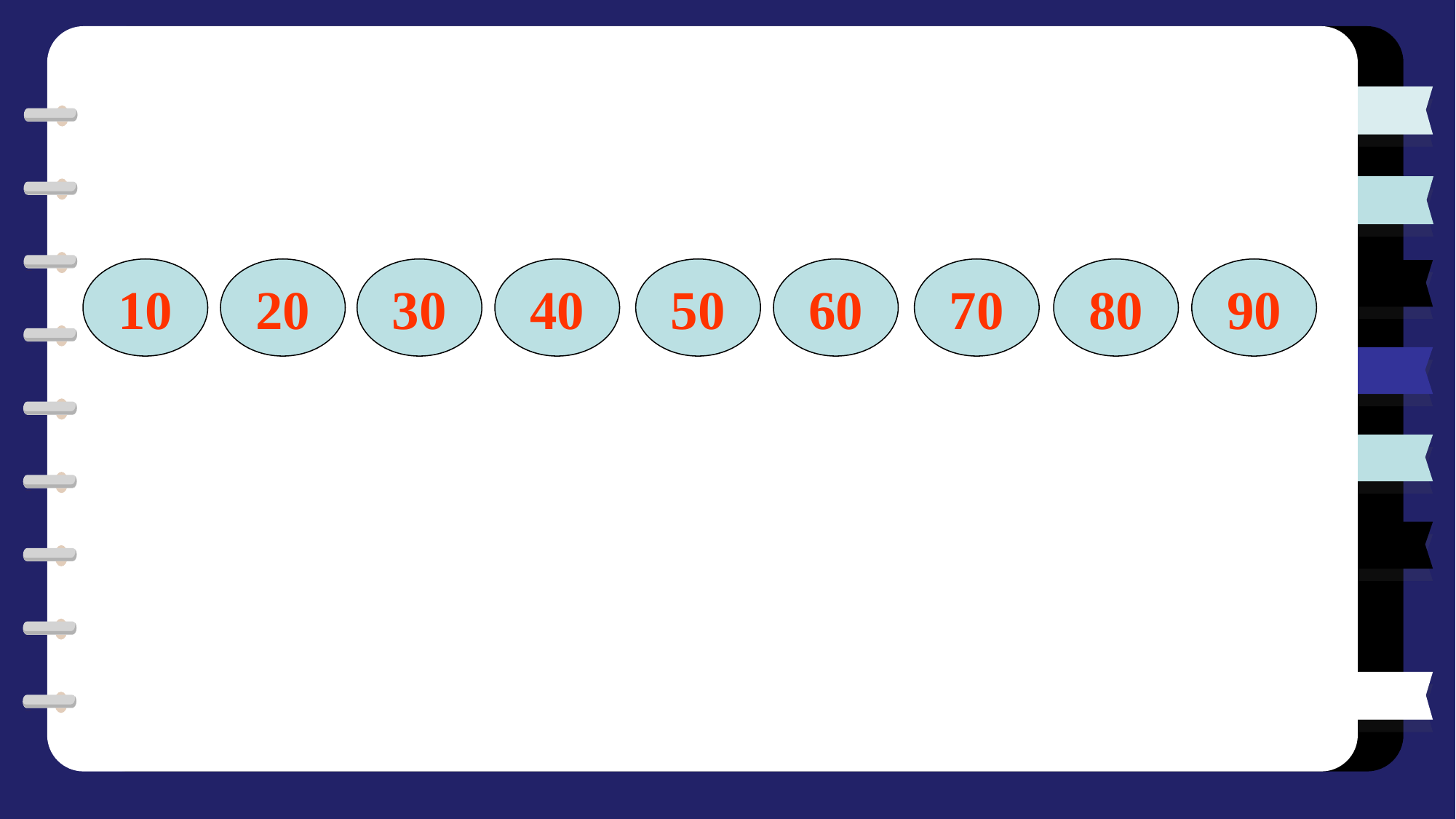

60
70
80
90
50
40
20
10
30